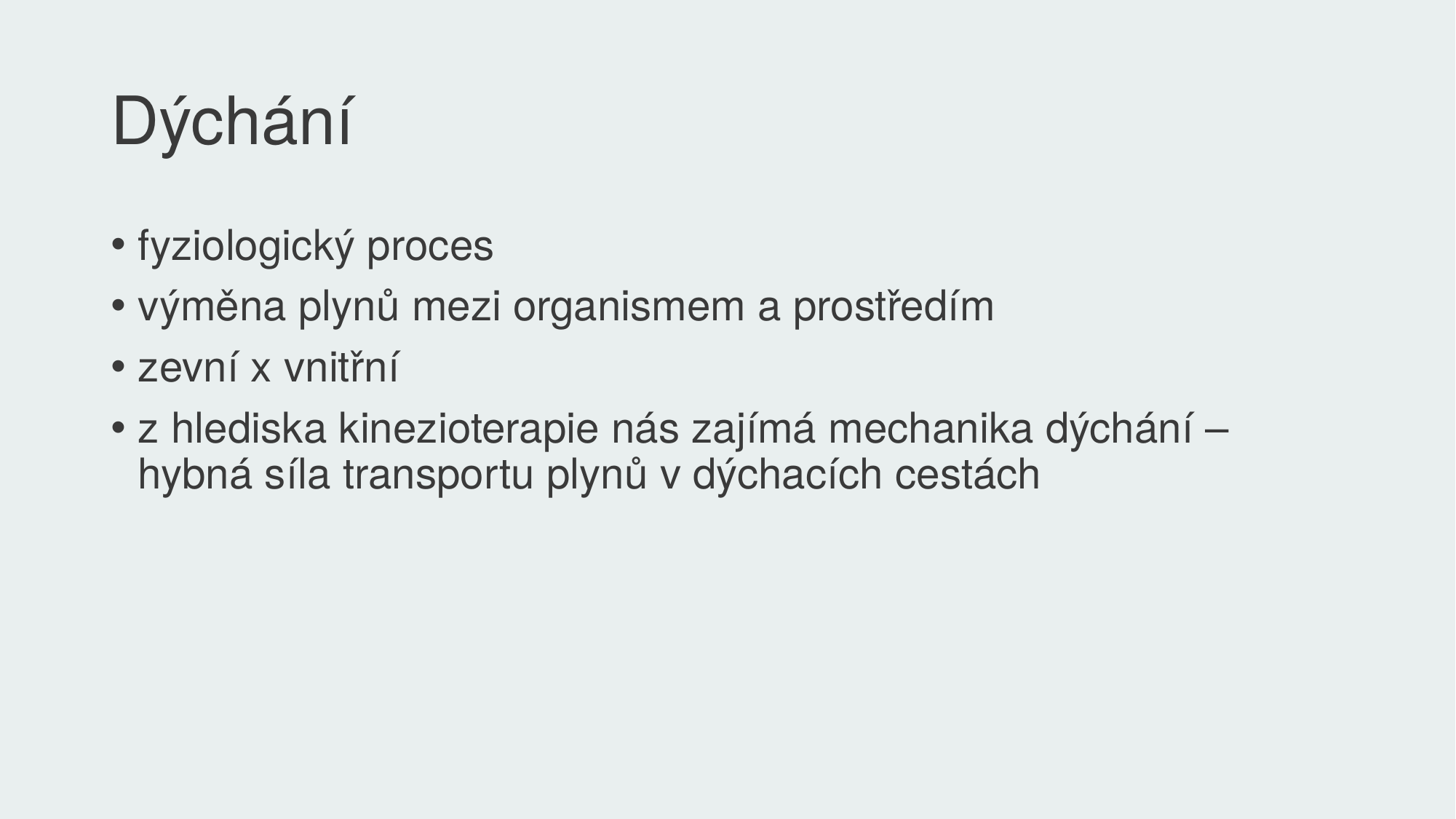

# Dýchání
fyziologický proces
výměna plynů mezi organismem a prostředím
zevní x vnitřní
z hlediska kinezioterapie nás zajímá mechanika dýchání – hybná síla transportu plynů v dýchacích cestách